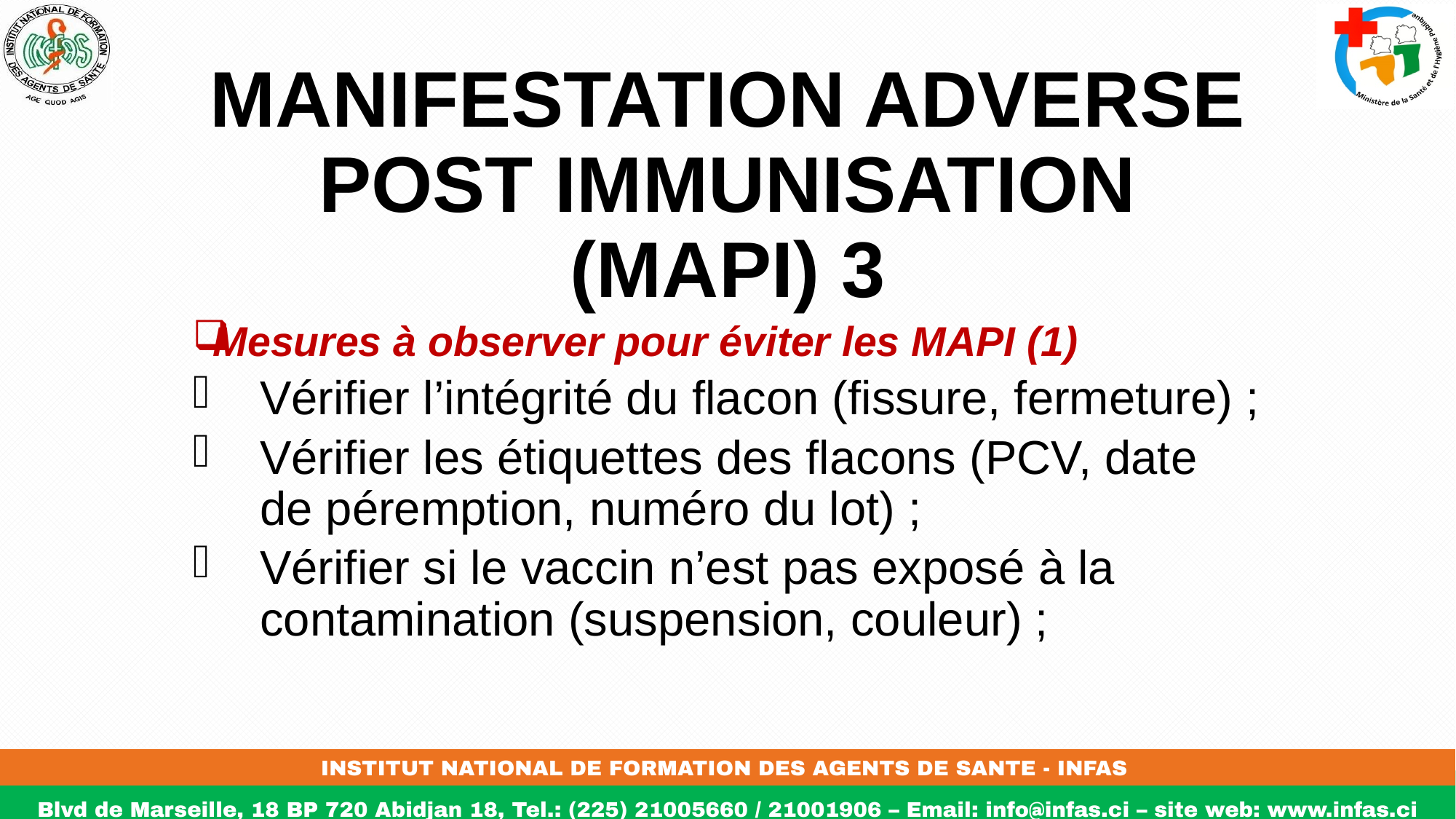

# MANIFESTATION ADVERSE POST IMMUNISATION (MAPI) 3
Mesures à observer pour éviter les MAPI (1)
Vérifier l’intégrité du flacon (fissure, fermeture) ;
Vérifier les étiquettes des flacons (PCV, date de péremption, numéro du lot) ;
Vérifier si le vaccin n’est pas exposé à la contamination (suspension, couleur) ;